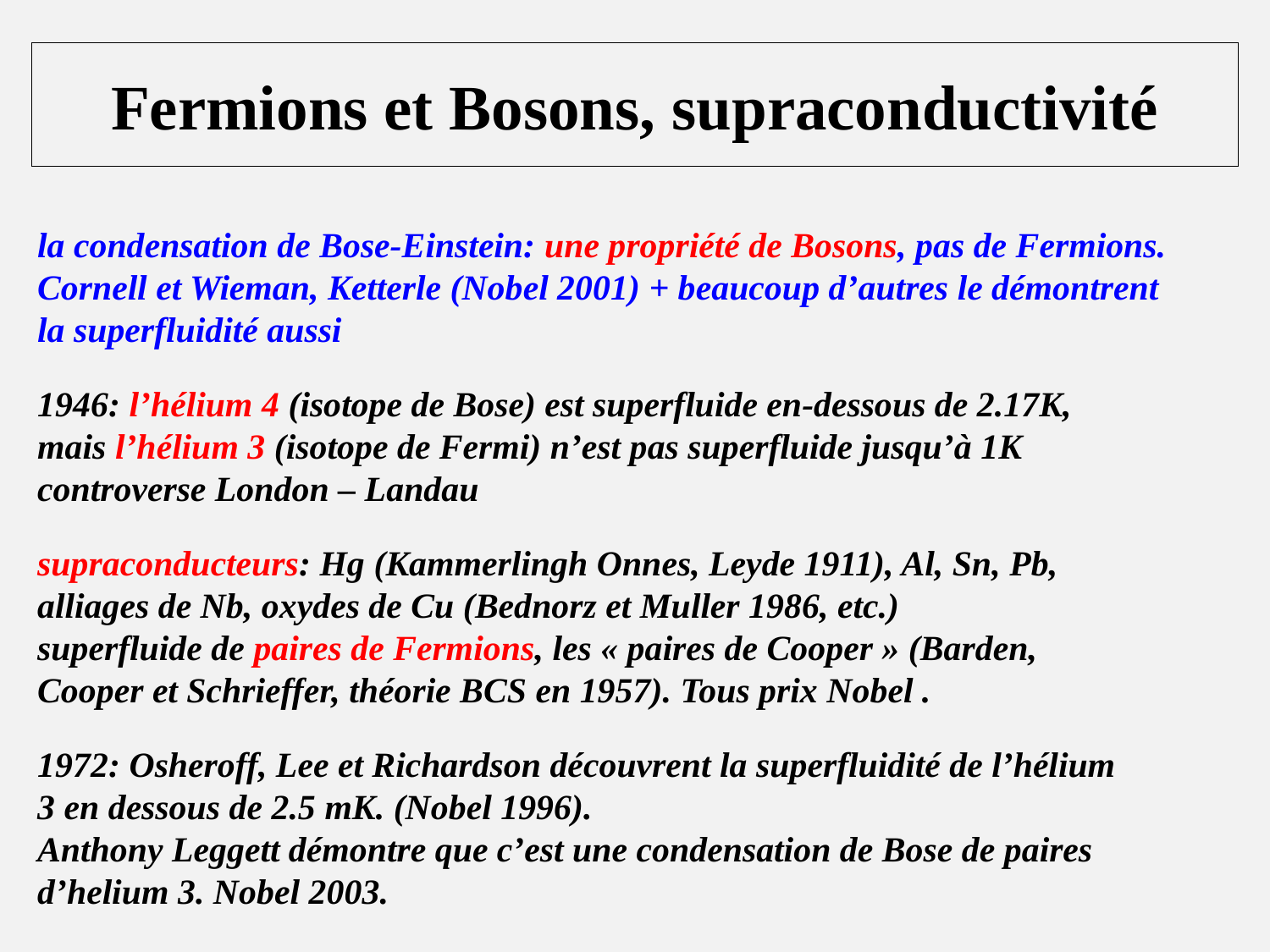

# Fermions et Bosons, supraconductivité
la condensation de Bose-Einstein: une propriété de Bosons, pas de Fermions. Cornell et Wieman, Ketterle (Nobel 2001) + beaucoup d’autres le démontrent
la superfluidité aussi
1946: l’hélium 4 (isotope de Bose) est superfluide en-dessous de 2.17K, mais l’hélium 3 (isotope de Fermi) n’est pas superfluide jusqu’à 1K
controverse London – Landau
supraconducteurs: Hg (Kammerlingh Onnes, Leyde 1911), Al, Sn, Pb, alliages de Nb, oxydes de Cu (Bednorz et Muller 1986, etc.)
superfluide de paires de Fermions, les « paires de Cooper » (Barden, Cooper et Schrieffer, théorie BCS en 1957). Tous prix Nobel .
1972: Osheroff, Lee et Richardson découvrent la superfluidité de l’hélium 3 en dessous de 2.5 mK. (Nobel 1996).
Anthony Leggett démontre que c’est une condensation de Bose de paires d’helium 3. Nobel 2003.